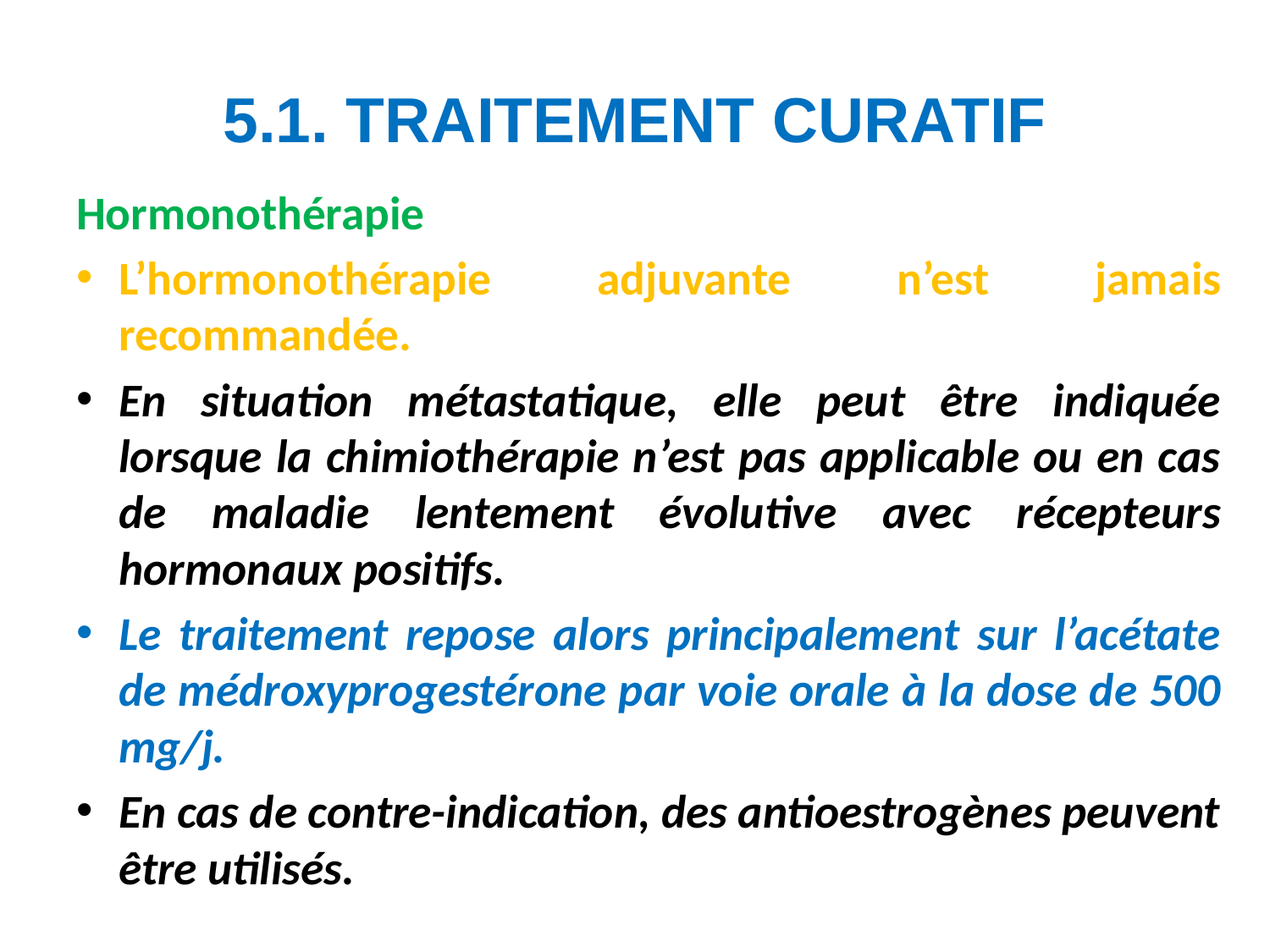

# 5.1. TRAITEMENT CURATIF
Hormonothérapie
L’hormonothérapie adjuvante n’est jamais recommandée.
En situation métastatique, elle peut être indiquée lorsque la chimiothérapie n’est pas applicable ou en cas de maladie lentement évolutive avec récepteurs hormonaux positifs.
Le traitement repose alors principalement sur l’acétate de médroxyprogestérone par voie orale à la dose de 500 mg/j.
En cas de contre-indication, des antioestrogènes peuvent être utilisés.